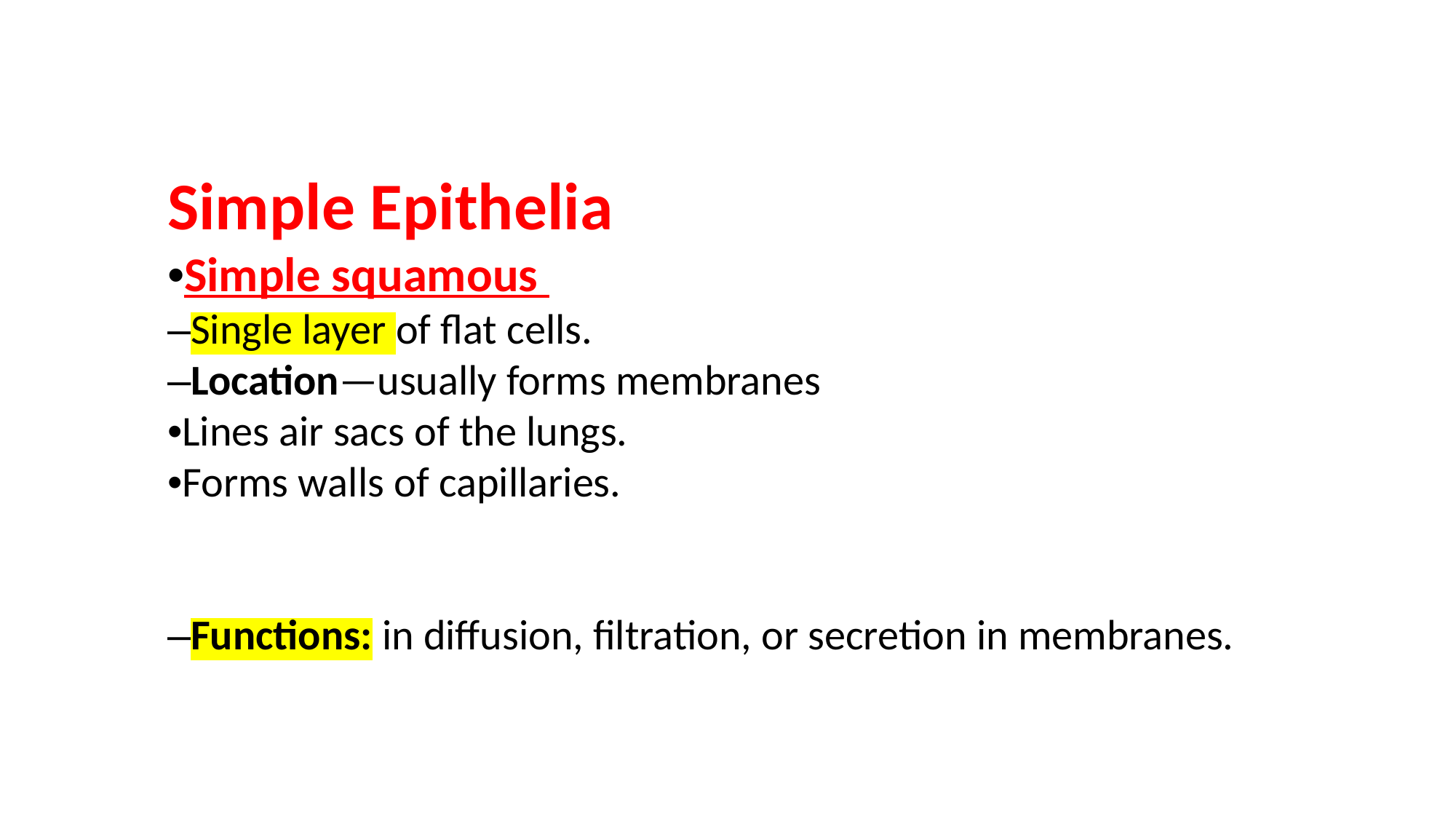

Simple Epithelia
•Simple squamous
–Single layer of flat cells.
–Location—usually forms membranes
•Lines air sacs of the lungs.
•Forms walls of capillaries.

–Functions: in diffusion, filtration, or secretion in membranes.